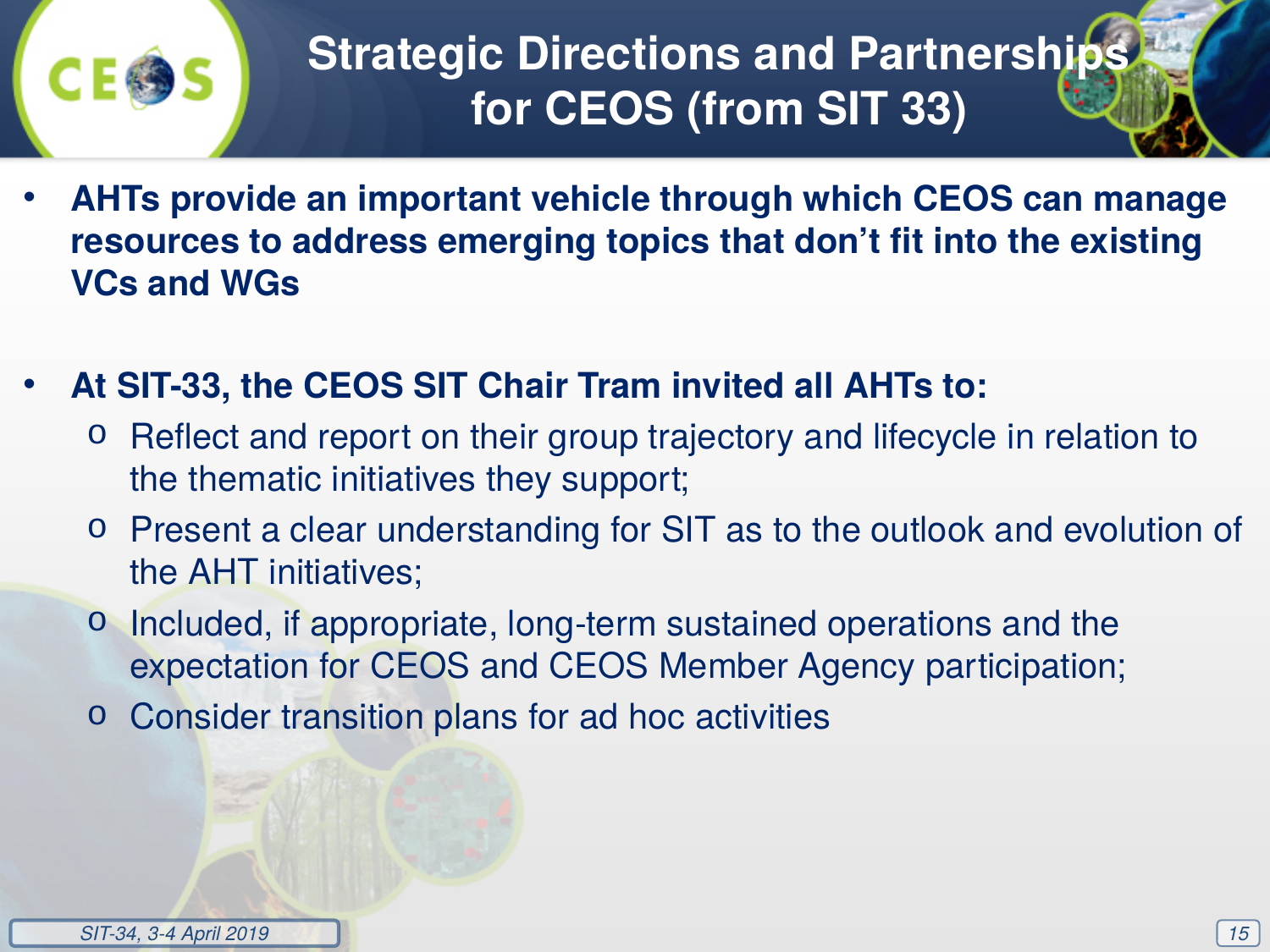

Strategic Directions and Partnerships for CEOS (from SIT 33)
AHTs provide an important vehicle through which CEOS can manage resources to address emerging topics that don’t fit into the existing VCs and WGs

At SIT-33, the CEOS SIT Chair Tram invited all AHTs to:
Reflect and report on their group trajectory and lifecycle in relation to the thematic initiatives they support;
Present a clear understanding for SIT as to the outlook and evolution of the AHT initiatives;
Included, if appropriate, long-term sustained operations and the expectation for CEOS and CEOS Member Agency participation;
Consider transition plans for ad hoc activities
15